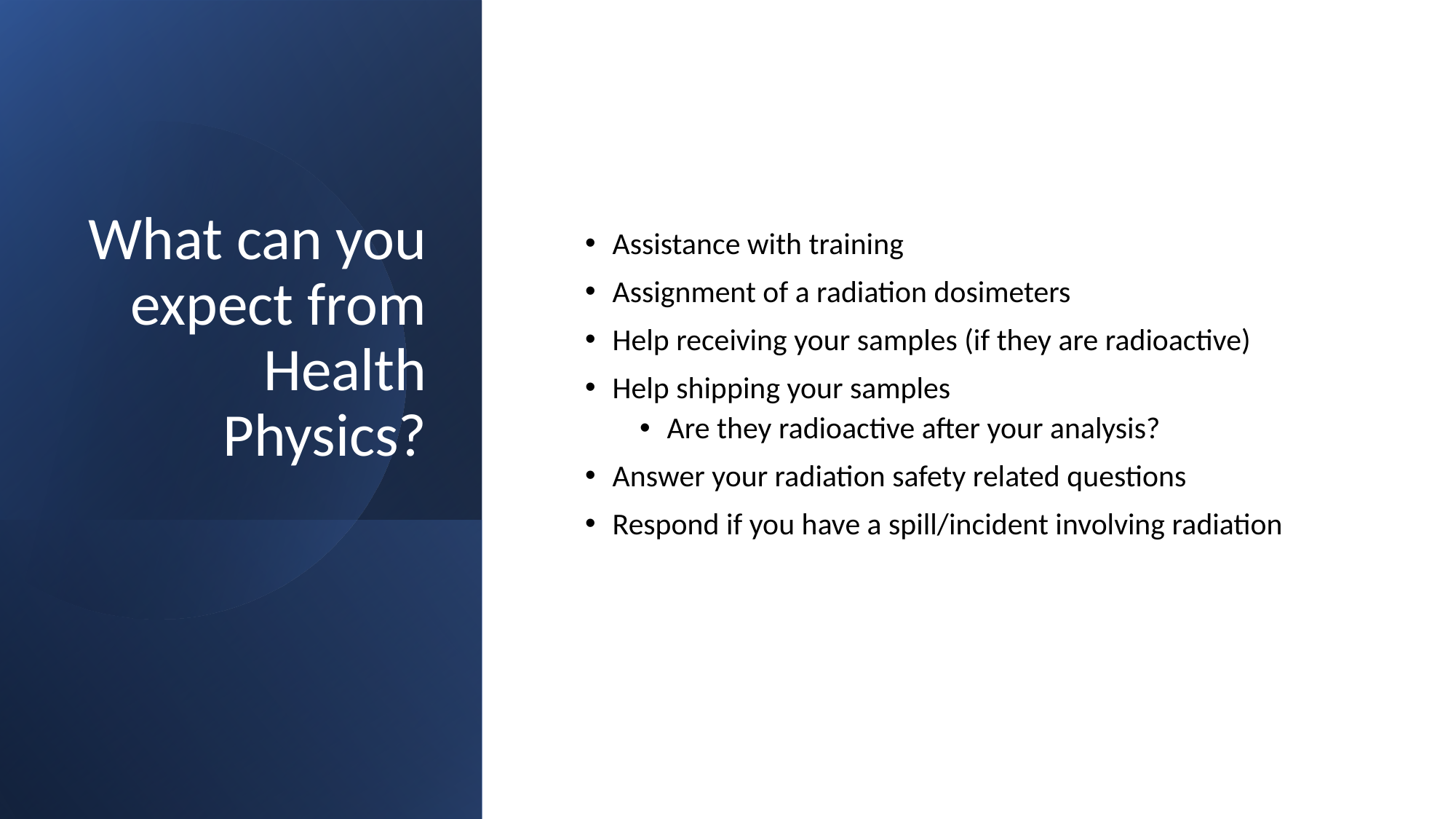

# What can you expect from Health Physics?
Assistance with training
Assignment of a radiation dosimeters
Help receiving your samples (if they are radioactive)
Help shipping your samples
Are they radioactive after your analysis?
Answer your radiation safety related questions
Respond if you have a spill/incident involving radiation